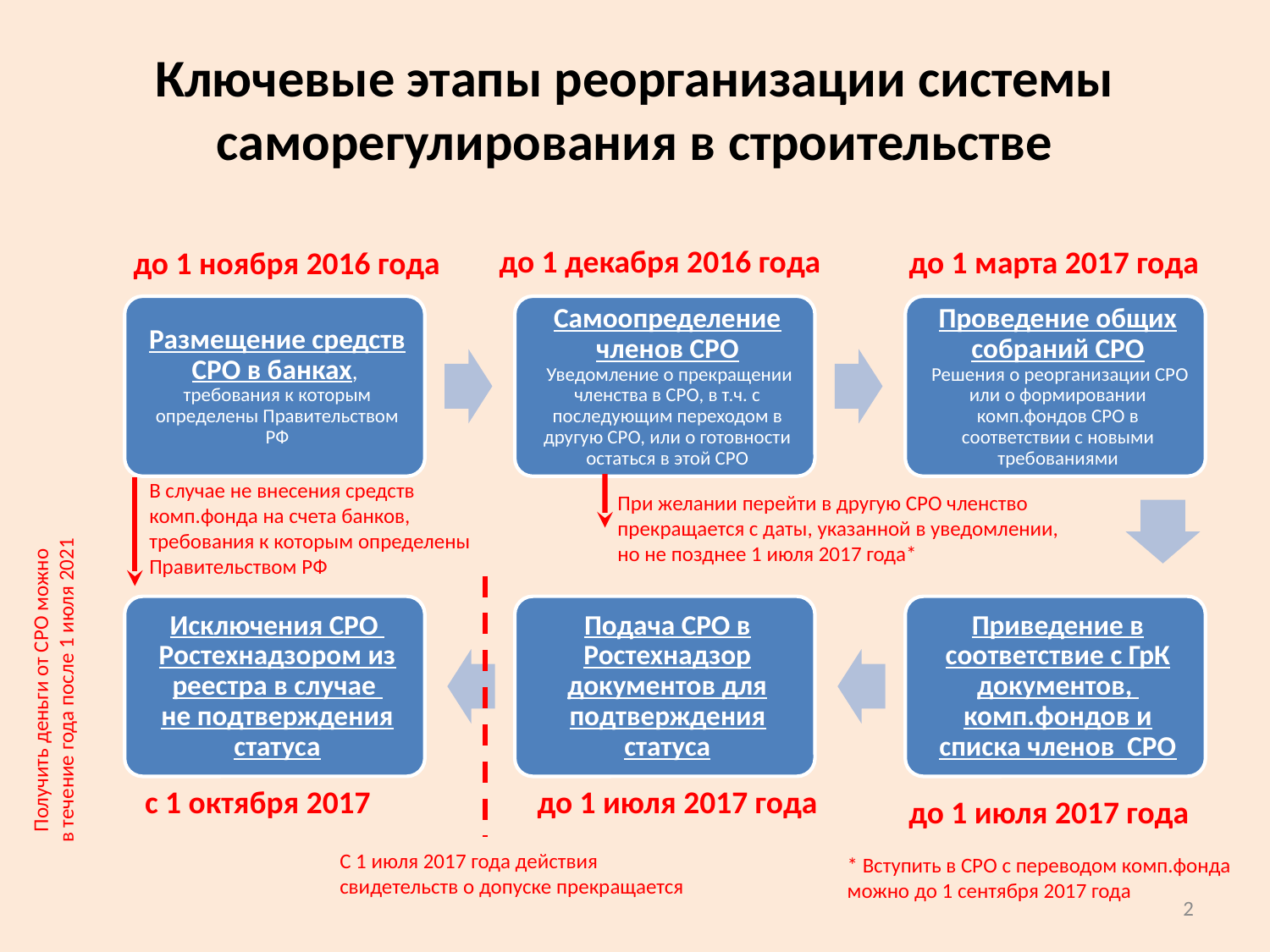

Ключевые этапы реорганизации системы саморегулирования в строительстве
Размещение средств СРО в банках,
требования к которым определены Правительством РФ

Самоопределение членов СРО
 Уведомление о прекращении членства в СРО, в т.ч. с последующим переходом в другую СРО, или о готовности остаться в этой СРО

Проведение общих собраний СРО
 Решения о реорганизации СРО или о формировании комп.фондов СРО в соответствии с новыми требованиями

Приведение в соответствие с ГрК документов,  комп.фондов и списка членов  СРО

Подача СРО в Ростехнадзор документов для подтверждения статуса

Исключения СРО  Ростехнадзором из реестра в случае
не подтверждения статуса
до 1 декабря 2016 года
до 1 марта 2017 года
до 1 ноября 2016 года
В случае не внесения средств
комп.фонда на счета банков,
требования к которым определены
Правительством РФ
При желании перейти в другую СРО членство прекращается с даты, указанной в уведомлении,
но не позднее 1 июля 2017 года*
Получить деньги от СРО можно
в течение года после 1 июля 2021
с 1 октября 2017
до 1 июля 2017 года
до 1 июля 2017 года
С 1 июля 2017 года действия свидетельств о допуске прекращается
* Вступить в СРО с переводом комп.фонда можно до 1 сентября 2017 года
2